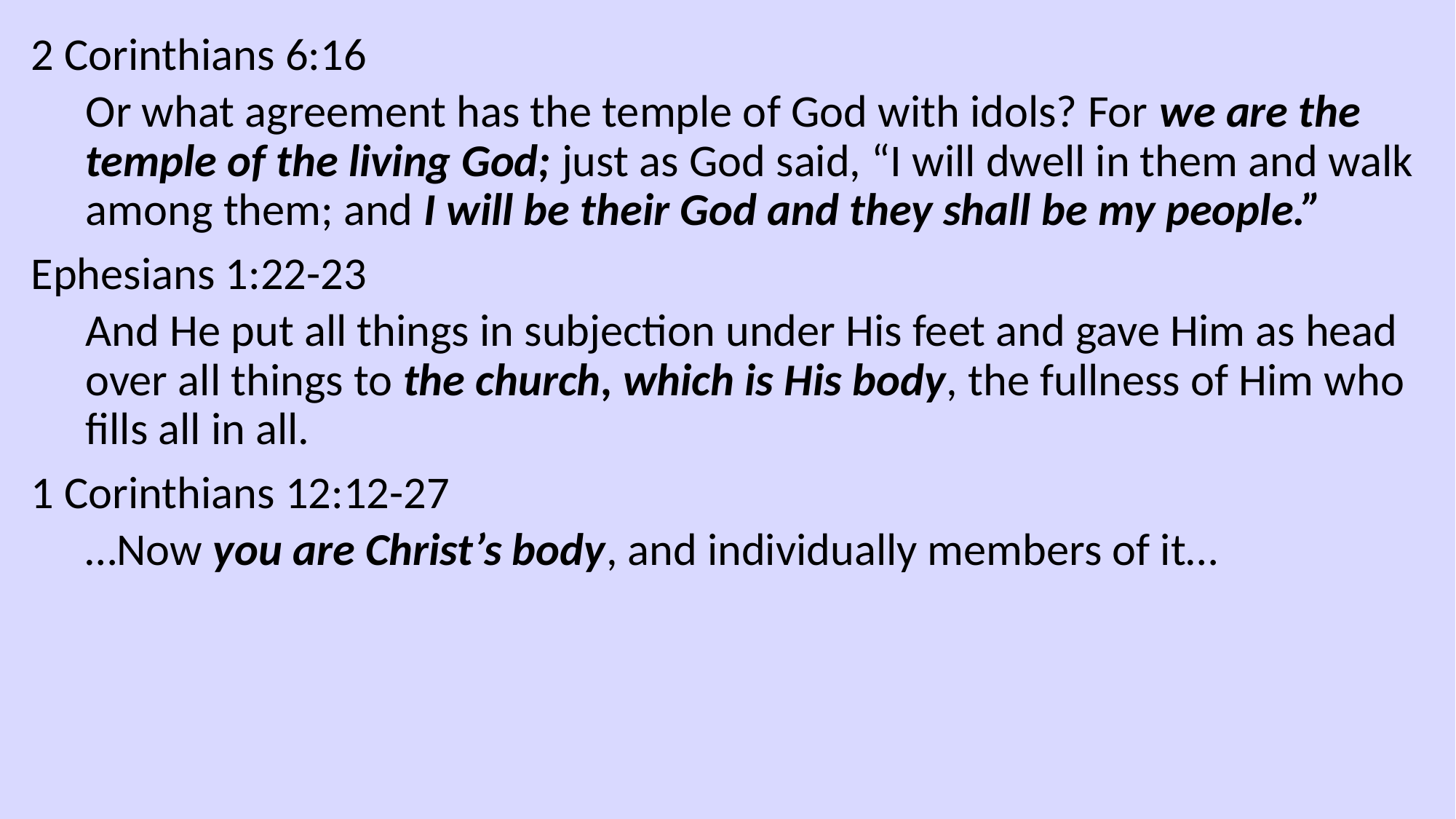

2 Corinthians 6:16
Or what agreement has the temple of God with idols? For we are the temple of the living God; just as God said, “I will dwell in them and walk among them; and I will be their God and they shall be my people.”
Ephesians 1:22-23
And He put all things in subjection under His feet and gave Him as head over all things to the church, which is His body, the fullness of Him who fills all in all.
1 Corinthians 12:12-27
…Now you are Christ’s body, and individually members of it…